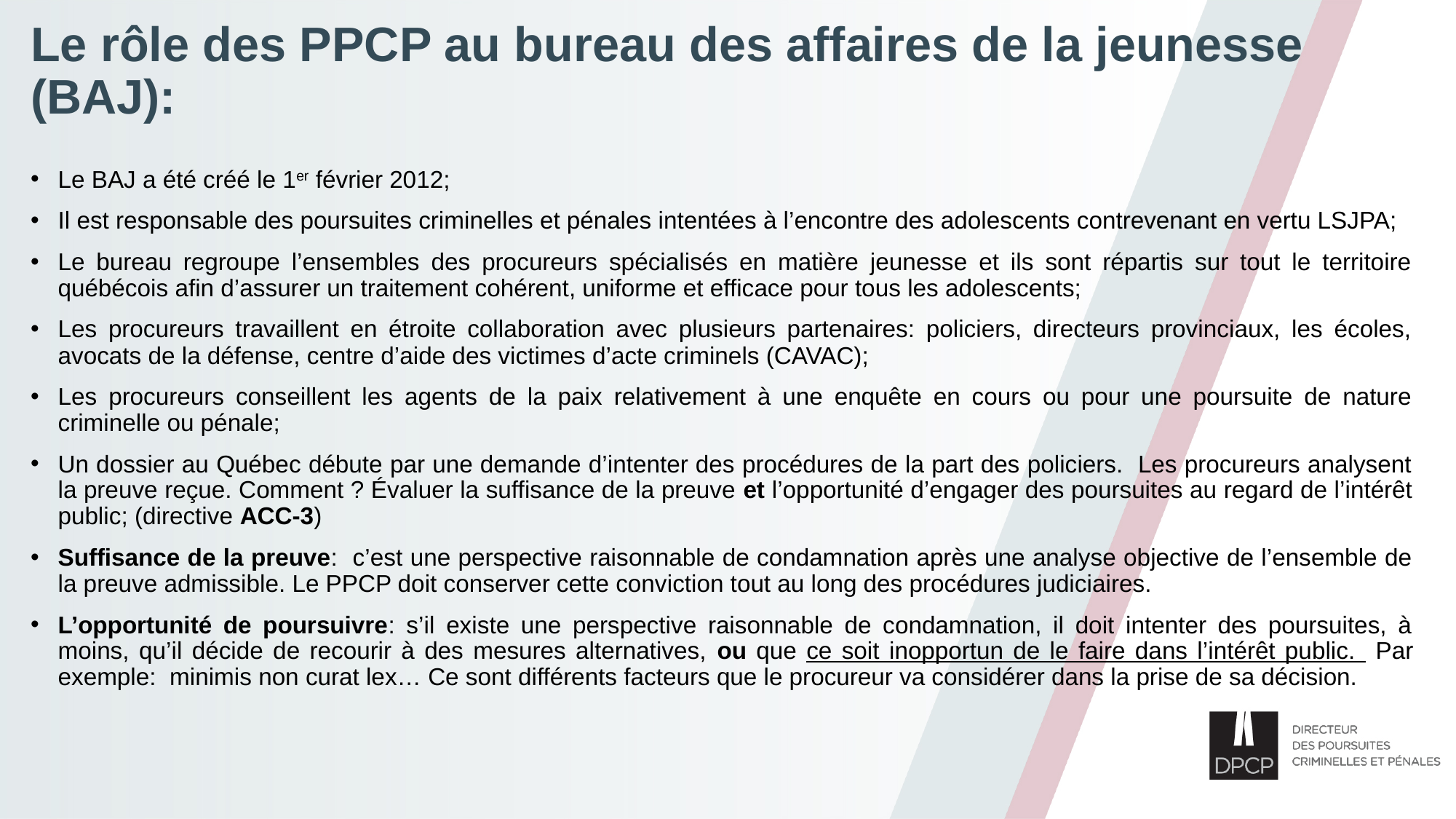

# Le rôle des PPCP au bureau des affaires de la jeunesse (BAJ):
Le BAJ a été créé le 1er février 2012;
Il est responsable des poursuites criminelles et pénales intentées à l’encontre des adolescents contrevenant en vertu LSJPA;
Le bureau regroupe l’ensembles des procureurs spécialisés en matière jeunesse et ils sont répartis sur tout le territoire québécois afin d’assurer un traitement cohérent, uniforme et efficace pour tous les adolescents;
Les procureurs travaillent en étroite collaboration avec plusieurs partenaires: policiers, directeurs provinciaux, les écoles, avocats de la défense, centre d’aide des victimes d’acte criminels (CAVAC);
Les procureurs conseillent les agents de la paix relativement à une enquête en cours ou pour une poursuite de nature criminelle ou pénale;
Un dossier au Québec débute par une demande d’intenter des procédures de la part des policiers.  Les procureurs analysent la preuve reçue. Comment ? Évaluer la suffisance de la preuve et l’opportunité d’engager des poursuites au regard de l’intérêt public; (directive ACC-3)
Suffisance de la preuve:  c’est une perspective raisonnable de condamnation après une analyse objective de l’ensemble de la preuve admissible. Le PPCP doit conserver cette conviction tout au long des procédures judiciaires.
L’opportunité de poursuivre: s’il existe une perspective raisonnable de condamnation, il doit intenter des poursuites, à moins, qu’il décide de recourir à des mesures alternatives, ou que ce soit inopportun de le faire dans l’intérêt public.  Par exemple:  minimis non curat lex… Ce sont différents facteurs que le procureur va considérer dans la prise de sa décision.